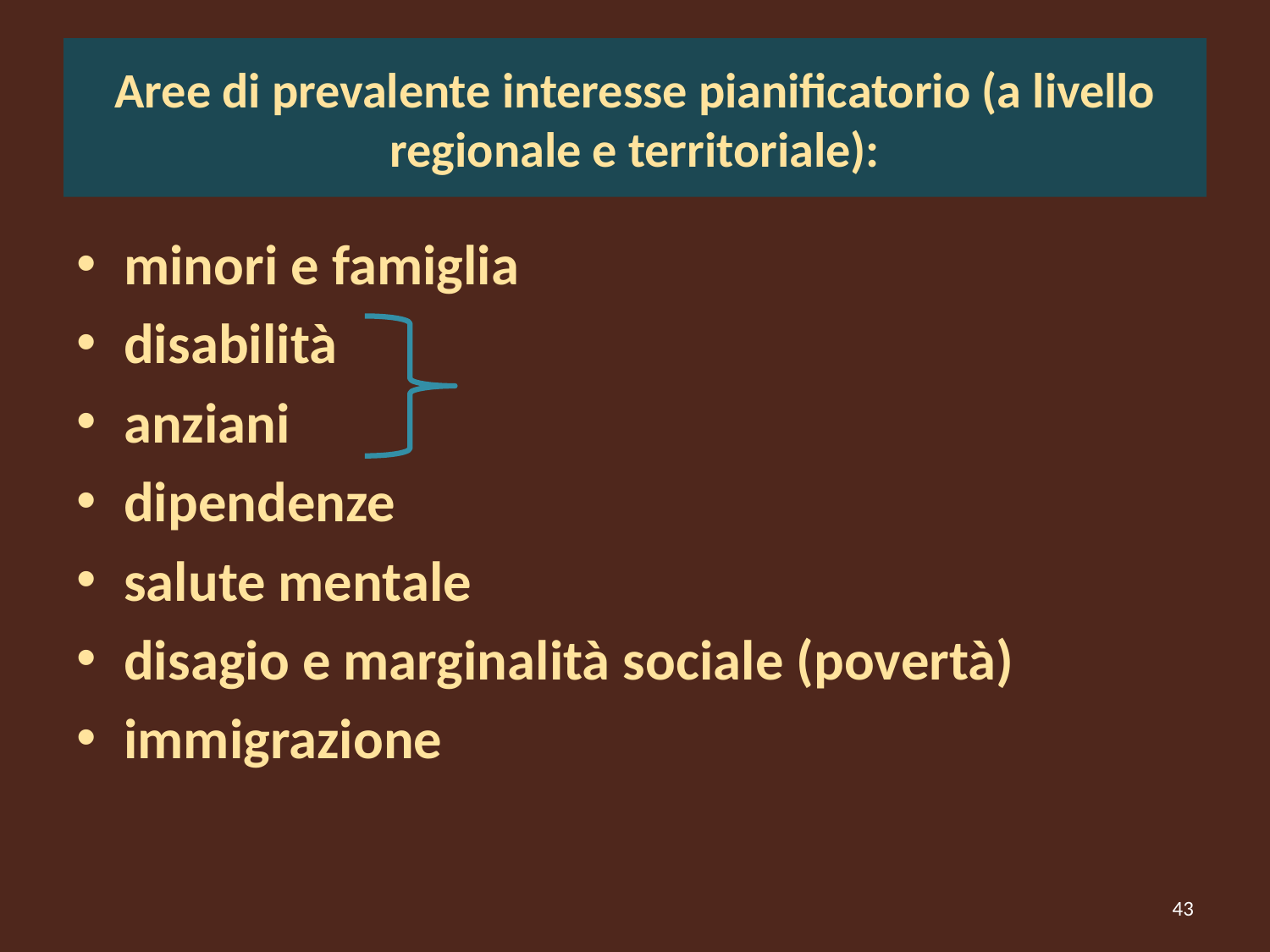

# Aree di prevalente interesse pianificatorio (a livello regionale e territoriale):
minori e famiglia
disabilità
anziani
dipendenze
salute mentale
disagio e marginalità sociale (povertà)
immigrazione

43